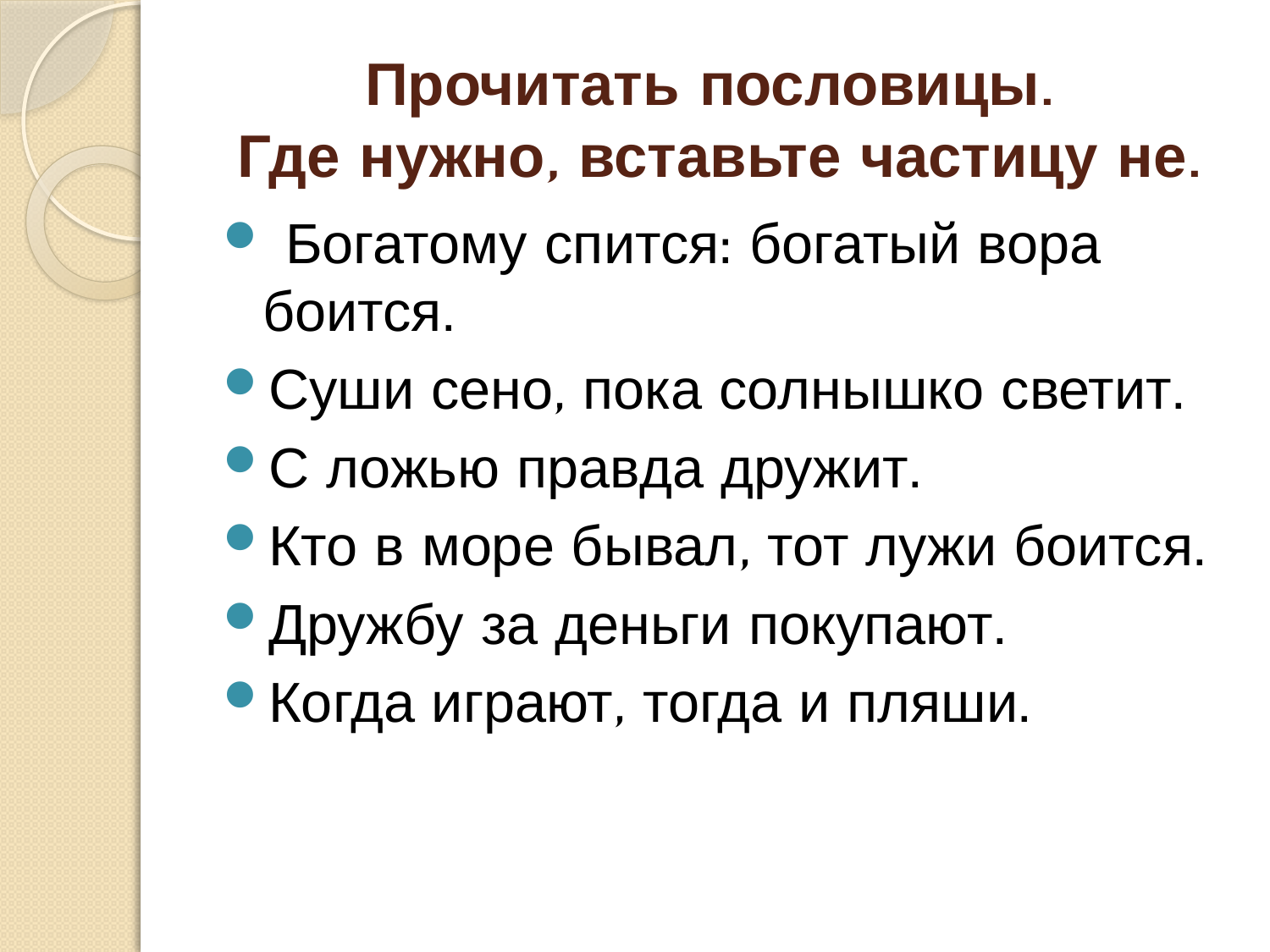

# Прочитать пословицы. Где нужно, вставьте частицу не.
 Богатому спится: богатый вора боится.
Суши сено, пока солнышко светит.
С ложью правда дружит.
Кто в море бывал, тот лужи боится.
Дружбу за деньги покупают.
Когда играют, тогда и пляши.